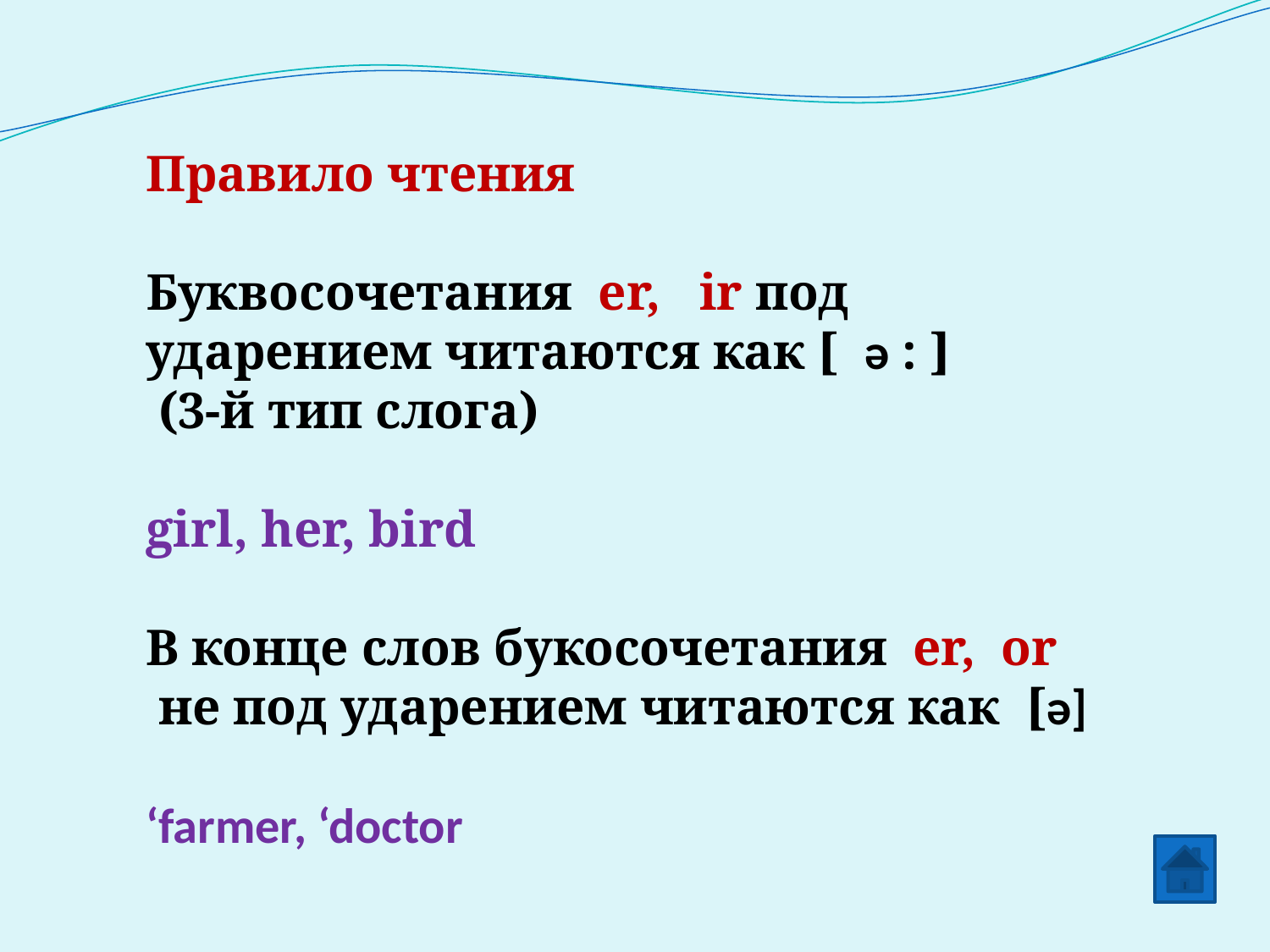

Правило чтения

Буквосочетания  er,   ir под
ударением читаются как [  ə : ]
 (3-й тип слога)

girl, her, bird

В конце слов букосочетания  er,  or
 не под ударением читаются как  [ə]

‘farmer, ‘doctor